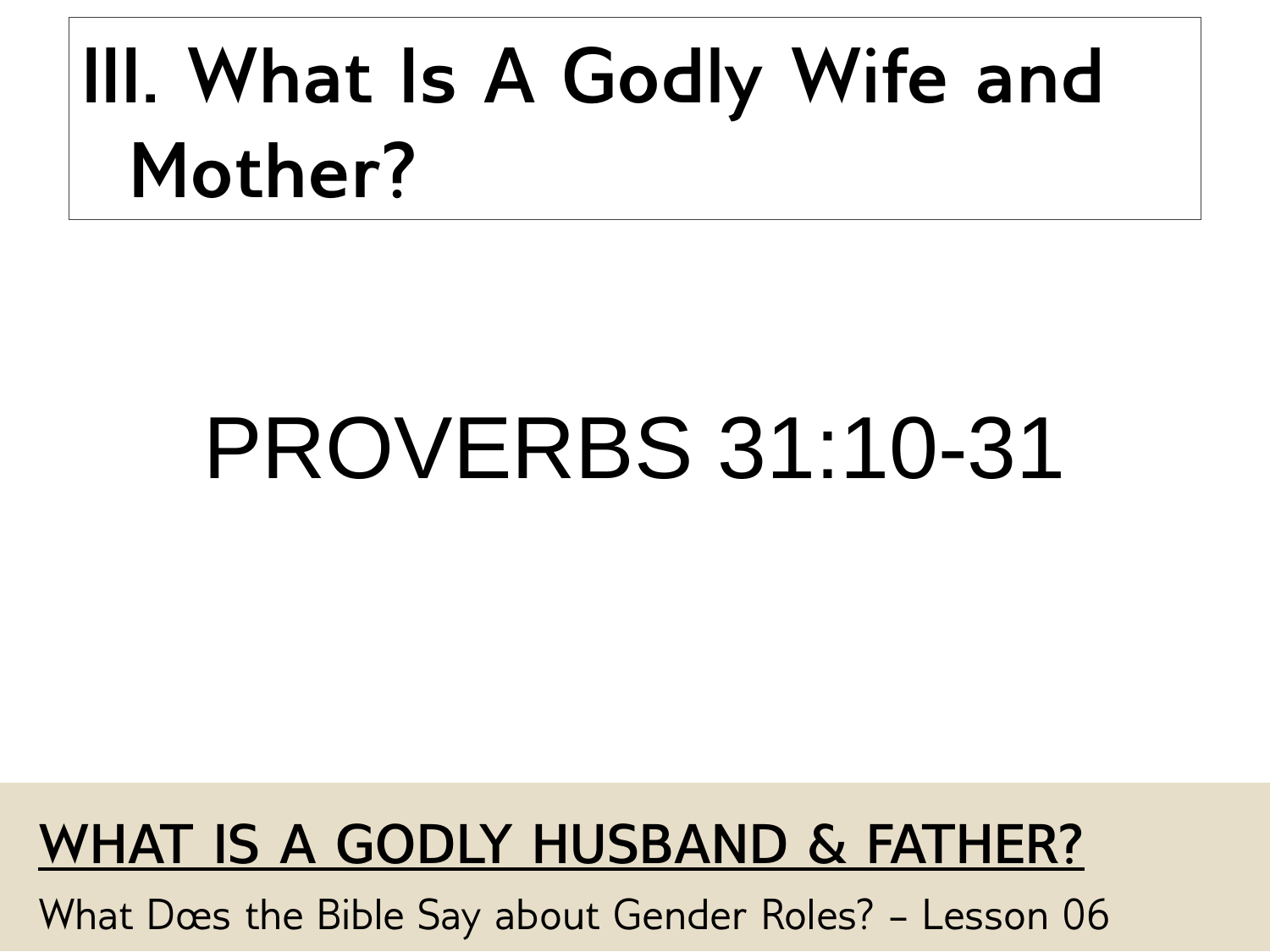

III. What Is A Godly Wife and Mother?
Proverbs 31:10-31
# What Is A Godly Husband & Father?
What Does the Bible Say about Gender Roles? – Lesson 06